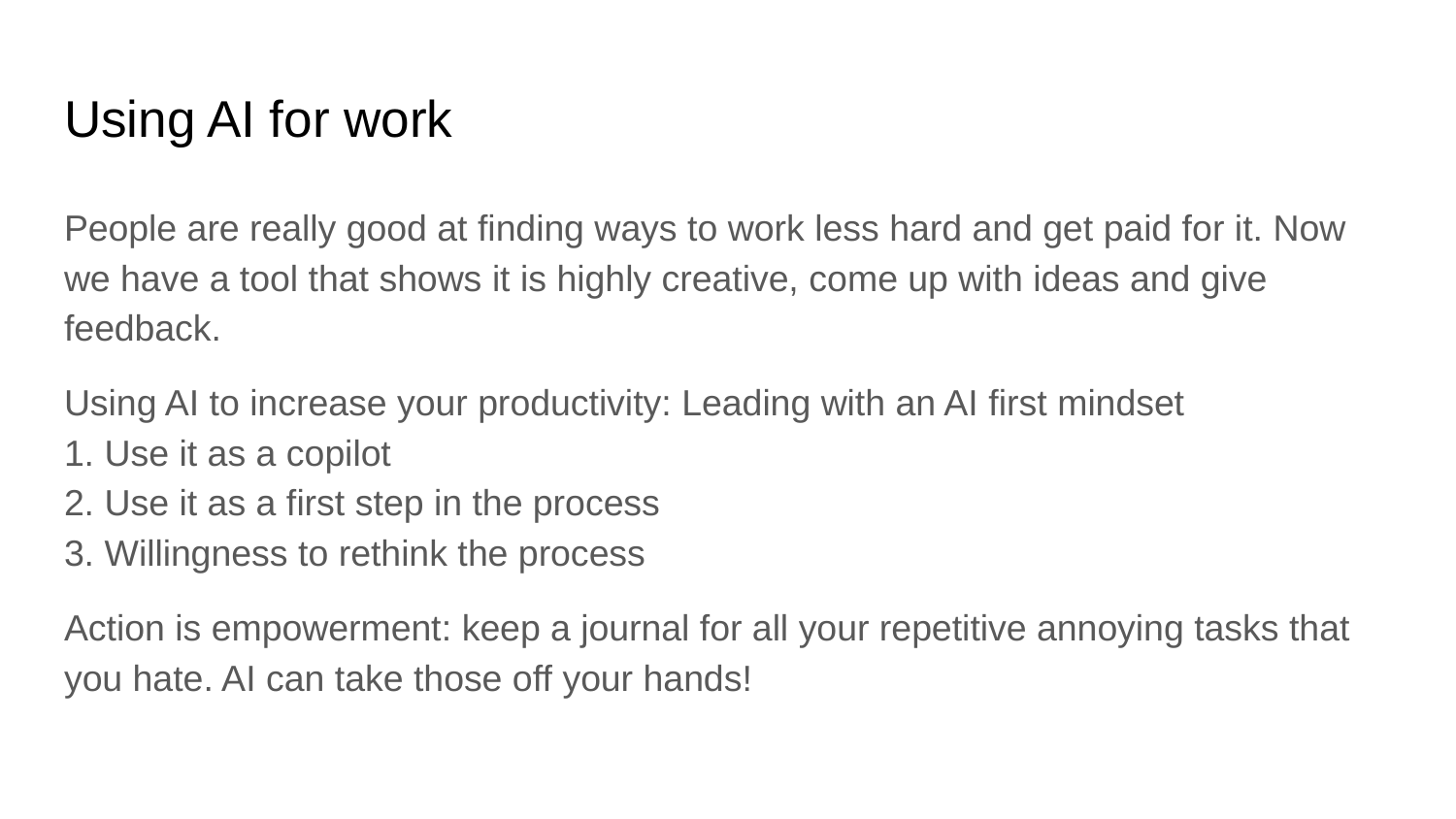

# Using AI for work
People are really good at finding ways to work less hard and get paid for it. Now we have a tool that shows it is highly creative, come up with ideas and give feedback.
Using AI to increase your productivity: Leading with an AI first mindset
1. Use it as a copilot
2. Use it as a first step in the process
3. Willingness to rethink the process
Action is empowerment: keep a journal for all your repetitive annoying tasks that you hate. AI can take those off your hands!